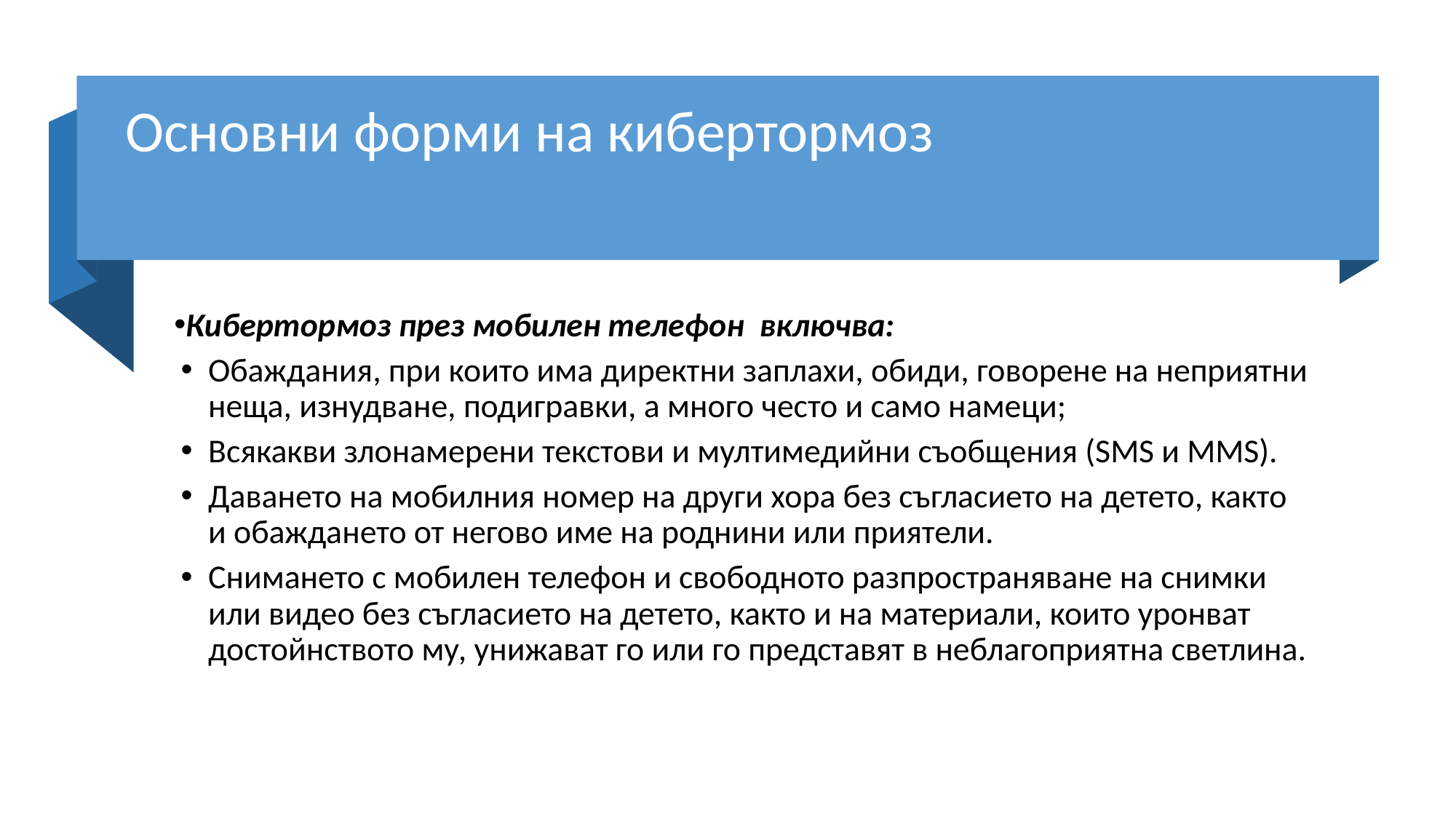

# Основни форми на кибертормоз

Кибертормоз през мобилен телефон  включва:
Обаждания, при които има директни заплахи, обиди, говорене на неприятни неща, изнудване, подигравки, а много често и само намеци;
Всякакви злонамерени текстови и мултимедийни съобщения (SMS и MMS).
Даването на мобилния номер на други хора без съгласието на детето, както и обаждането от негово име на роднини или приятели.
Снимането с мобилен телефон и свободното разпространяване на снимки или видео без съгласието на детето, както и на материали, които уронват достойнството му, унижават го или го представят в неблагоприятна светлина.